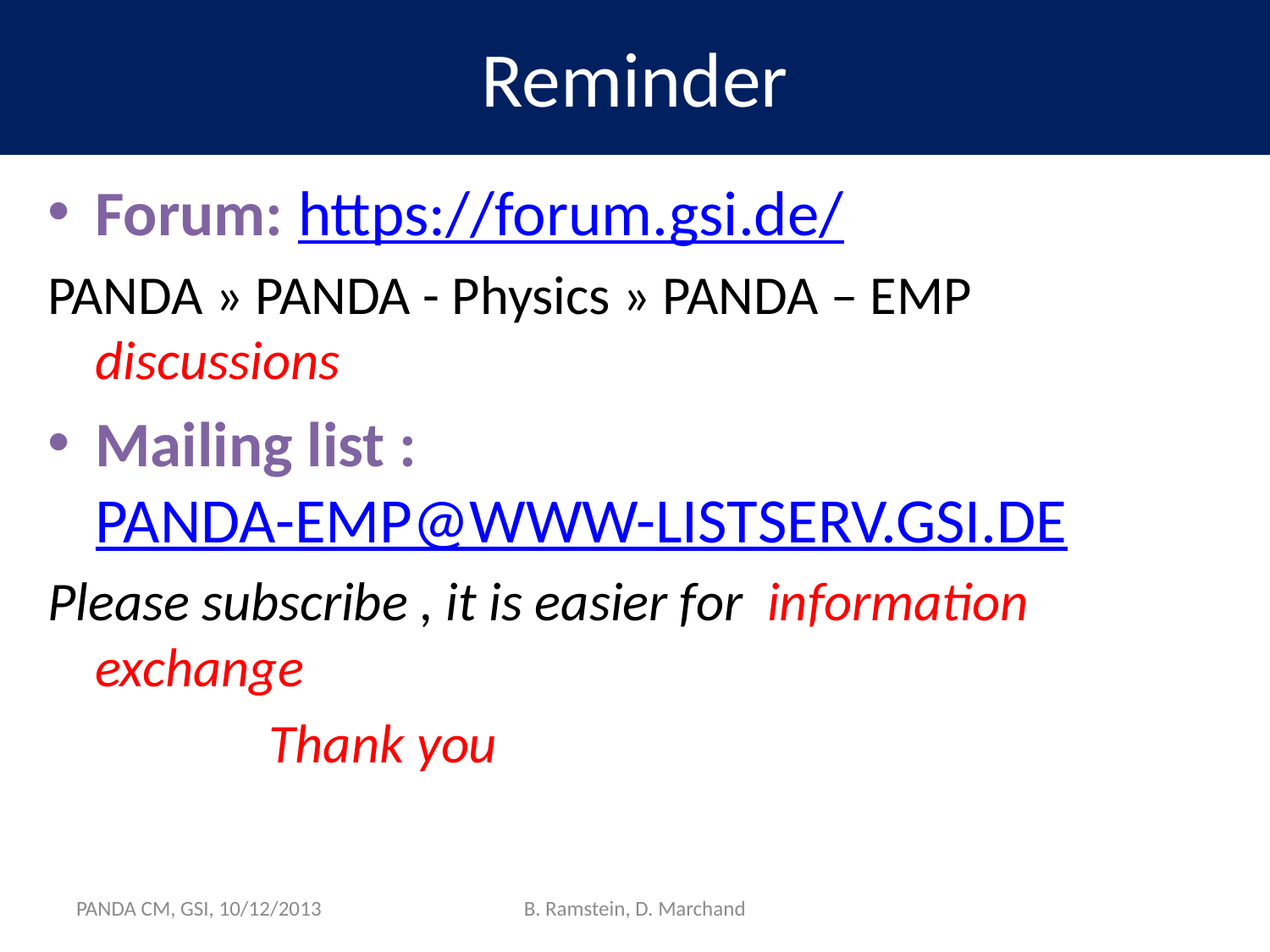

# Reminder
Forum: https://forum.gsi.de/
PANDA » PANDA - Physics » PANDA – EMP  discussions
Mailing list : PANDA-EMP@WWW-LISTSERV.GSI.DE
Please subscribe , it is easier for  information exchange
                  Thank you

PANDA CM, GSI, 10/12/2013
B. Ramstein, D. Marchand